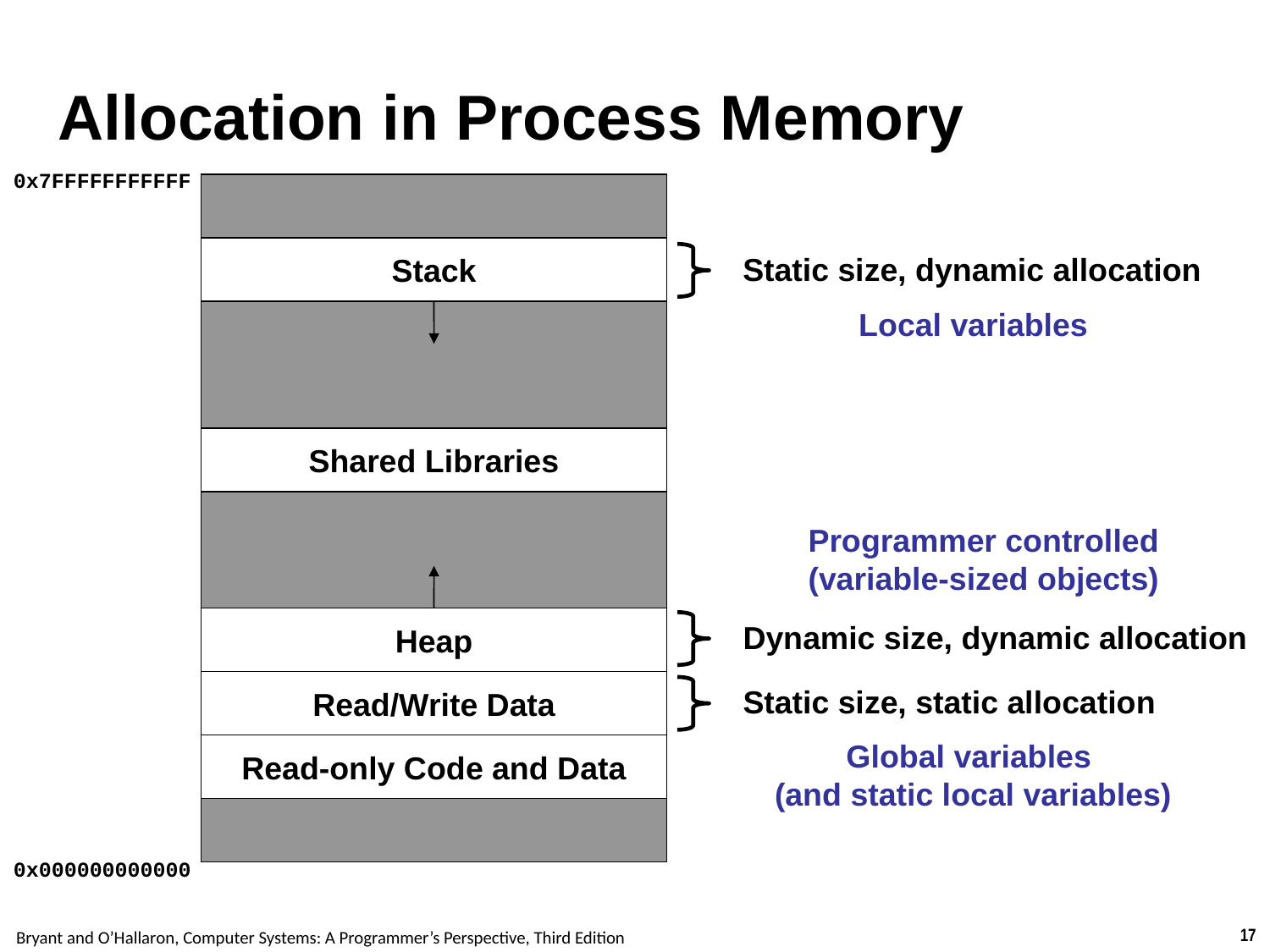

# Allocation in Process Memory
0x7FFFFFFFFFFF

Stack
Static size, dynamic allocation

Local variables

Shared Libraries
Programmer controlled
(variable-sized objects)

Heap
Dynamic size, dynamic allocation

Read/Write Data
Static size, static allocation

Global variables
(and static local variables)
Read-only Code and Data

0x000000000000